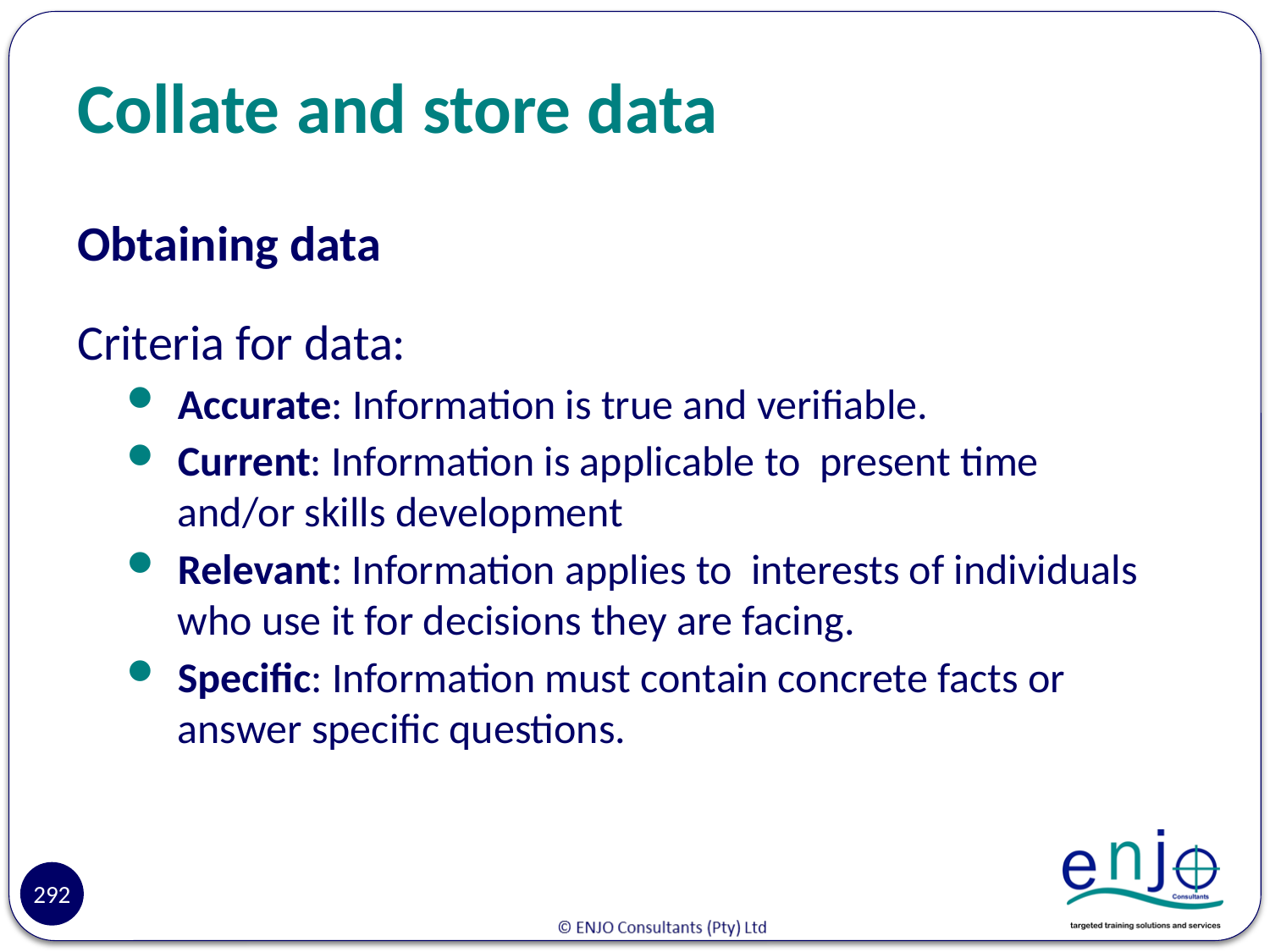

# Collate and store data
Obtaining data
Criteria for data:
Accurate: Information is true and verifiable.
Current: Information is applicable to  present time and/or skills development
Relevant: Information applies to  interests of individuals who use it for decisions they are facing.
Specific: Information must contain concrete facts or answer specific questions.

Reasons
292